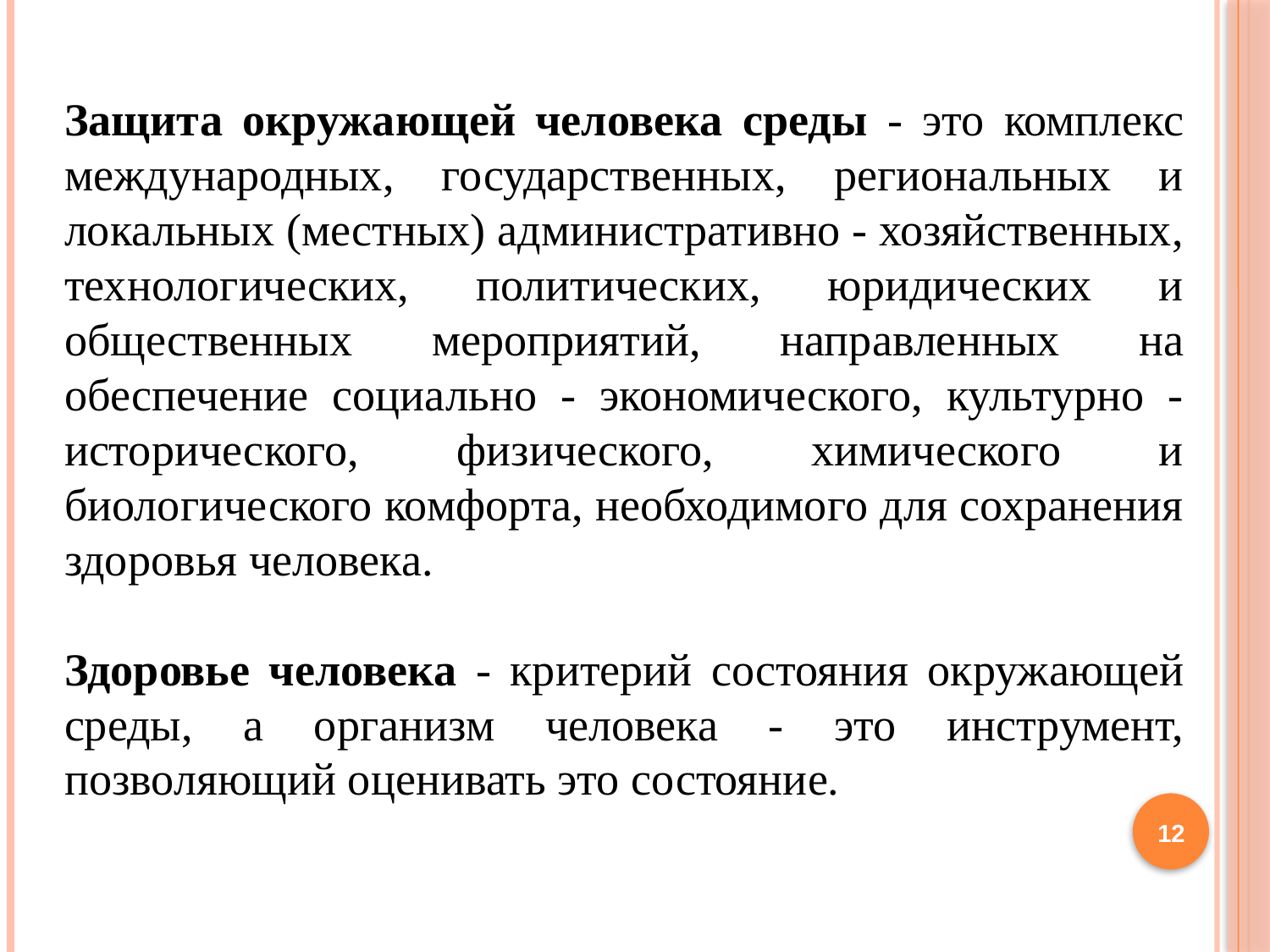

Защита окружающей человека среды - это комплекс международных, государственных, региональных и локальных (местных) административно - хозяйственных, технологических, политических, юридических и общественных мероприятий, направленных на обеспечение социально - экономического, культурно - исторического, физического, химического и биологического комфорта, необходимого для сохранения здоровья человека.

Здоровье человека - критерий состояния окружающей среды, а организм человека - это инструмент, позволяющий оценивать это состояние.

12